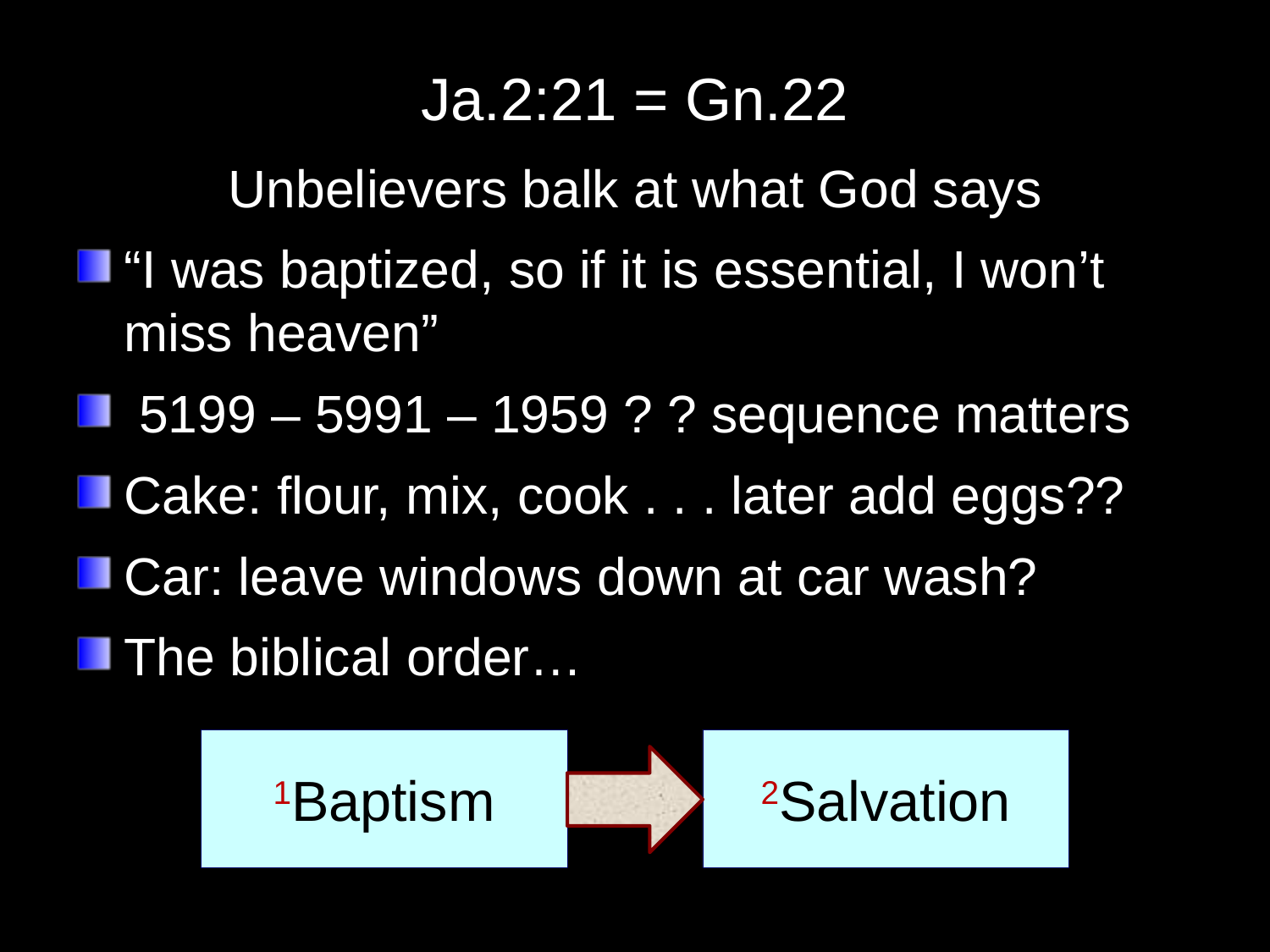

# Ja.2:21 = Gn.22
Unbelievers balk at what God says
“I was baptized, so if it is essential, I won’t miss heaven”
 5199 – 5991 – 1959 ? ? sequence matters
Cake: flour, mix, cook . . . later add eggs??
Car: leave windows down at car wash?
The biblical order…

1Baptism
2Salvation